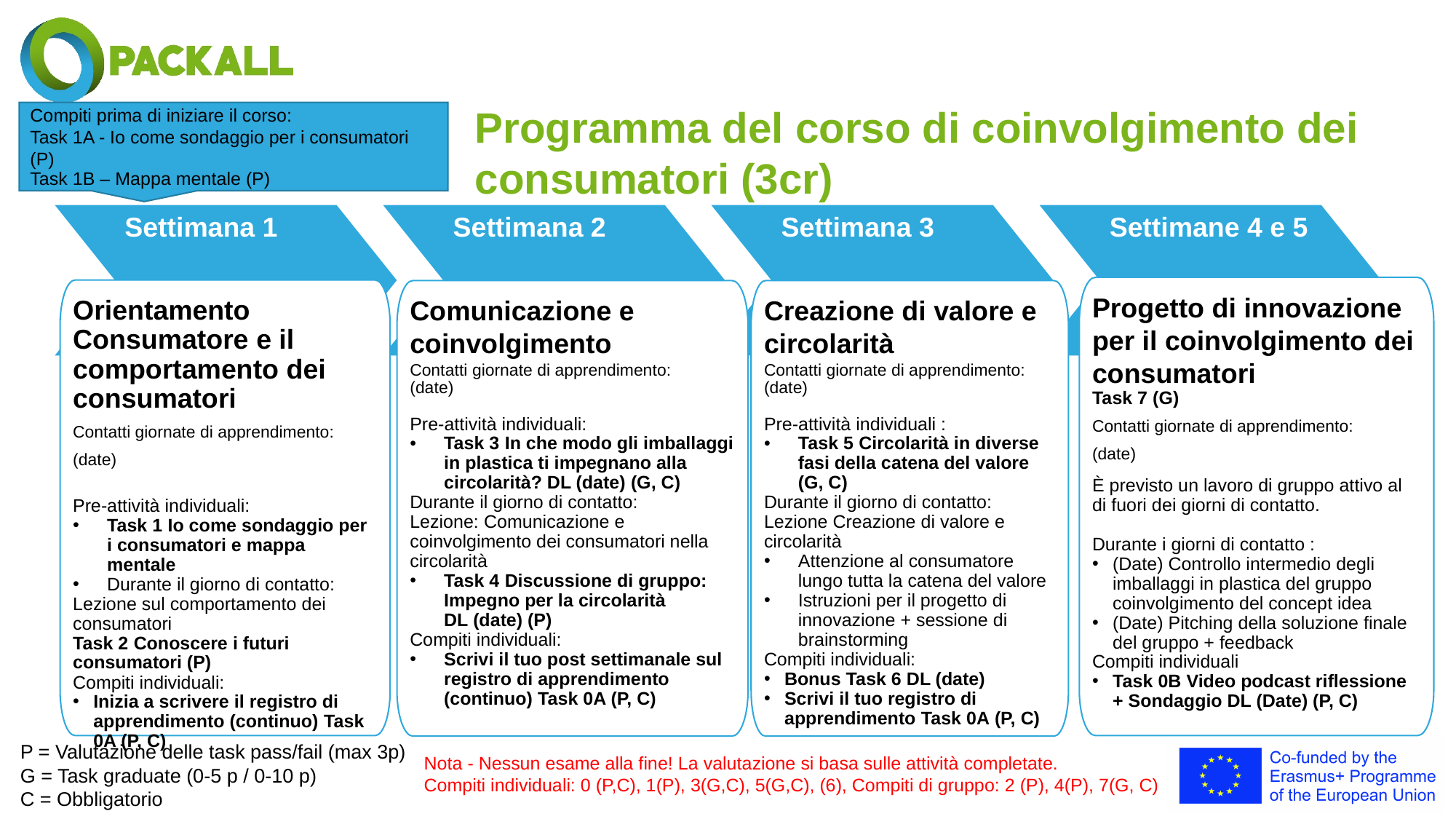

Programma del corso di coinvolgimento dei consumatori (3cr)

Compiti prima di iniziare il corso:
Task 1A - Io come sondaggio per i consumatori (P)
Task 1B – Mappa mentale (P)
Settimana 2

Settimana 1

Settimana 3

Settimane 4 e 5

Progetto di innovazione per il coinvolgimento dei consumatori
Task 7 (G)
Contatti giornate di apprendimento:
(date)

È previsto un lavoro di gruppo attivo al di fuori dei giorni di contatto.

Durante i giorni di contatto :
(Date) Controllo intermedio degli imballaggi in plastica del gruppo coinvolgimento del concept idea
(Date) Pitching della soluzione finale del gruppo + feedback
Compiti individuali
Task 0B Video podcast riflessione + Sondaggio DL (Date) (P, C)
Orientamento
Consumatore e il comportamento dei consumatori
Contatti giornate di apprendimento:
(date)

Pre-attività individuali:
Task 1 Io come sondaggio per i consumatori e mappa mentale
Durante il giorno di contatto:
Lezione sul comportamento dei consumatori
Task 2 Conoscere i futuri consumatori (P)
Compiti individuali:
Inizia a scrivere il registro di apprendimento (continuo) Task 0A (P, C)

Creazione di valore e circolarità
Contatti giornate di apprendimento:
(date)

Pre-attività individuali :
Task 5 Circolarità in diverse fasi della catena del valore (G, C)
Durante il giorno di contatto:
Lezione Creazione di valore e circolarità
Attenzione al consumatore lungo tutta la catena del valore
Istruzioni per il progetto di innovazione + sessione di brainstorming
Compiti individuali:
Bonus Task 6 DL (date)
Scrivi il tuo registro di apprendimento Task 0A (P, C)

Comunicazione e coinvolgimento
Contatti giornate di apprendimento:
(date)

Pre-attività individuali:
Task 3 In che modo gli imballaggi in plastica ti impegnano alla circolarità? DL (date) (G, C)
Durante il giorno di contatto:
Lezione: Comunicazione e coinvolgimento dei consumatori nella circolarità
Task 4 Discussione di gruppo: Impegno per la circolarità DL (date) (P)
Compiti individuali:
Scrivi il tuo post settimanale sul registro di apprendimento (continuo) Task 0A (P, C)

P = Valutazione delle task pass/fail (max 3p)
G = Task graduate (0-5 p / 0-10 p)
C = Obbligatorio
Nota - Nessun esame alla fine! La valutazione si basa sulle attività completate.
Compiti individuali: 0 (P,C), 1(P), 3(G,C), 5(G,C), (6), Compiti di gruppo: 2 (P), 4(P), 7(G, C)